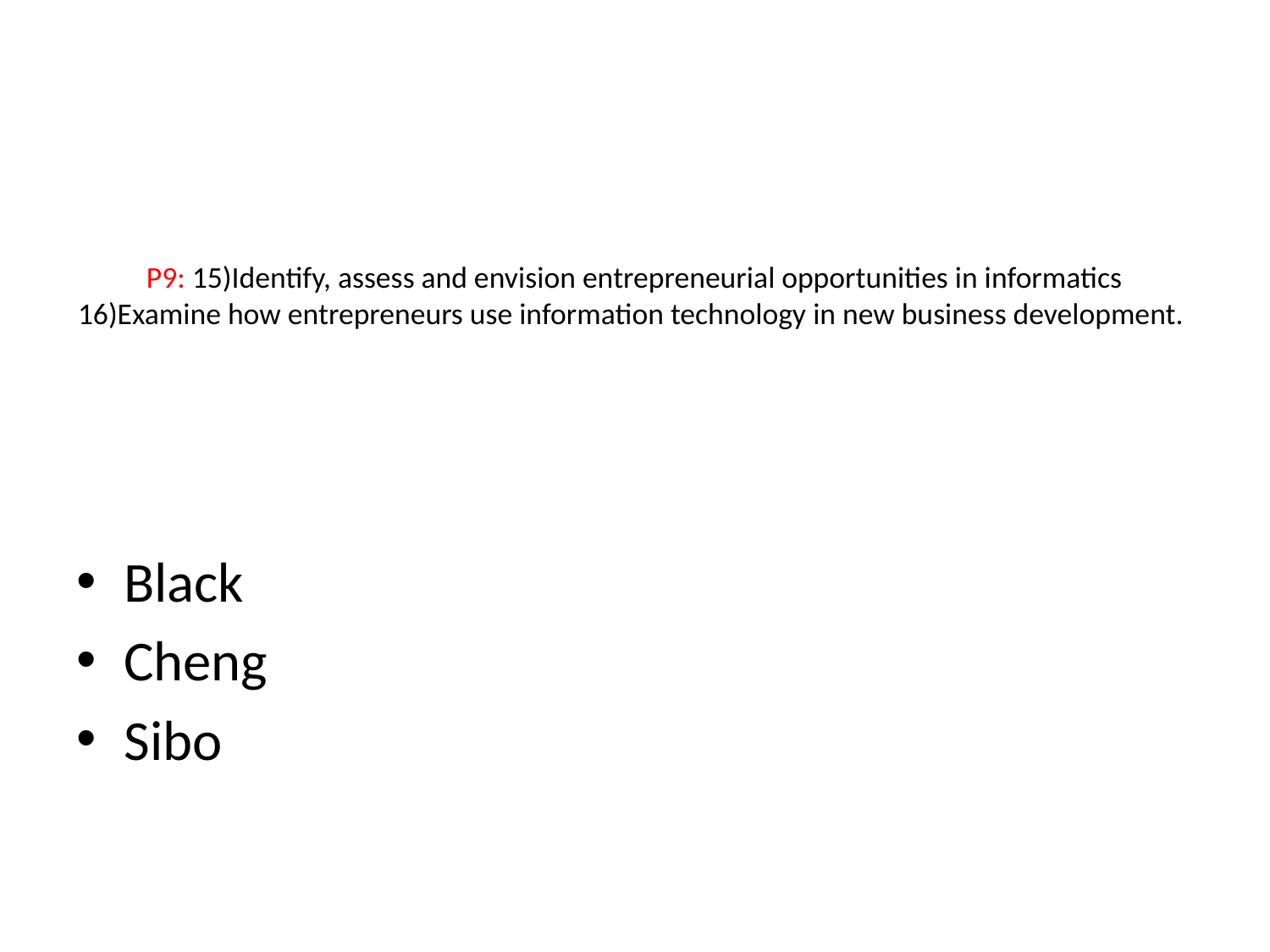

# P9: 15)Identify, assess and envision entrepreneurial opportunities in informatics 16)Examine how entrepreneurs use information technology in new business development.
Black
Cheng
Sibo